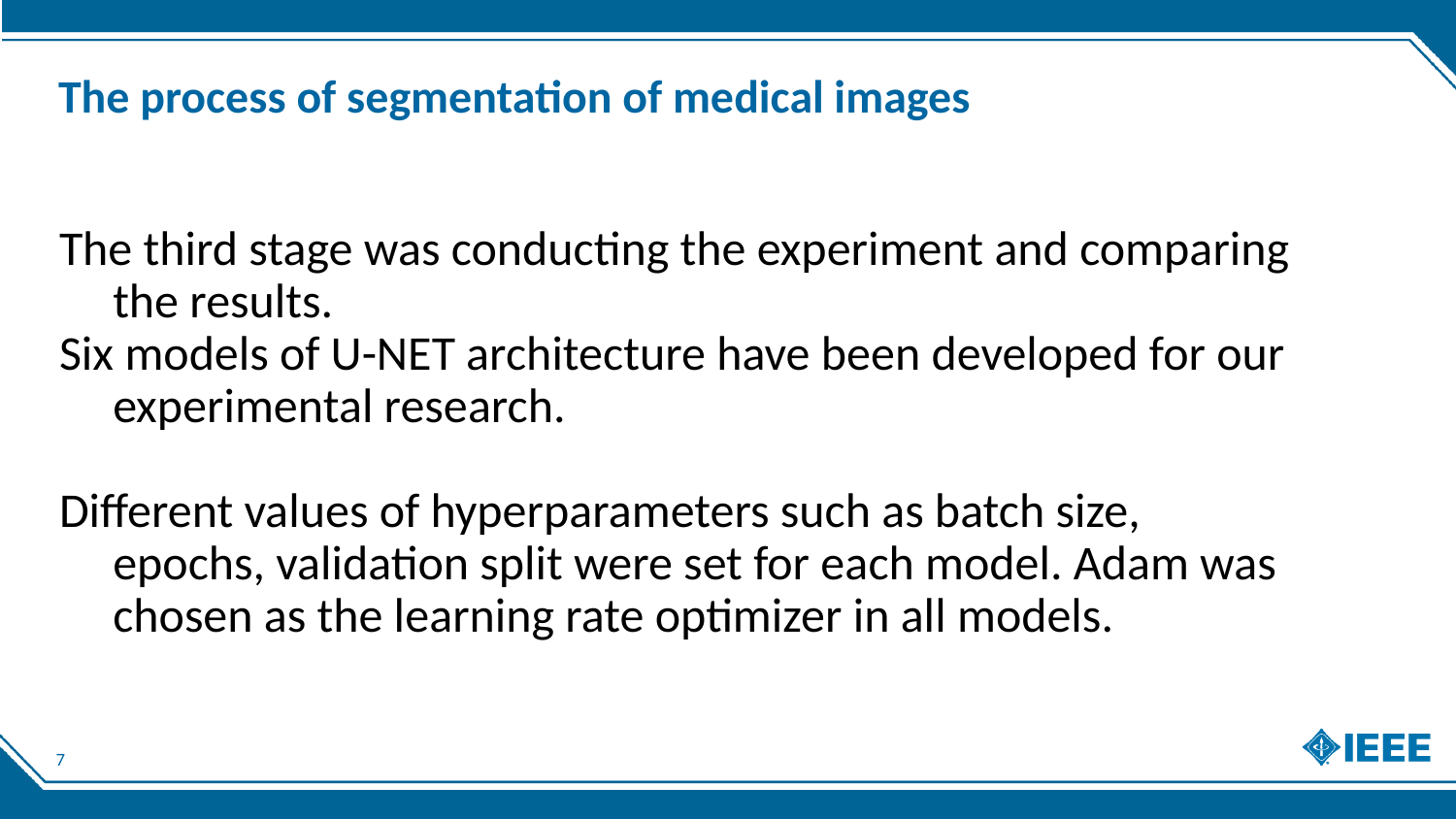

# The process of segmentation of medical images
The third stage was conducting the experiment and comparing the results.
Six models of U-NET architecture have been developed for our experimental research.

Different values of hyperparameters such as batch size, epochs, validation split were set for each model. Adam was chosen as the learning rate optimizer in all models.